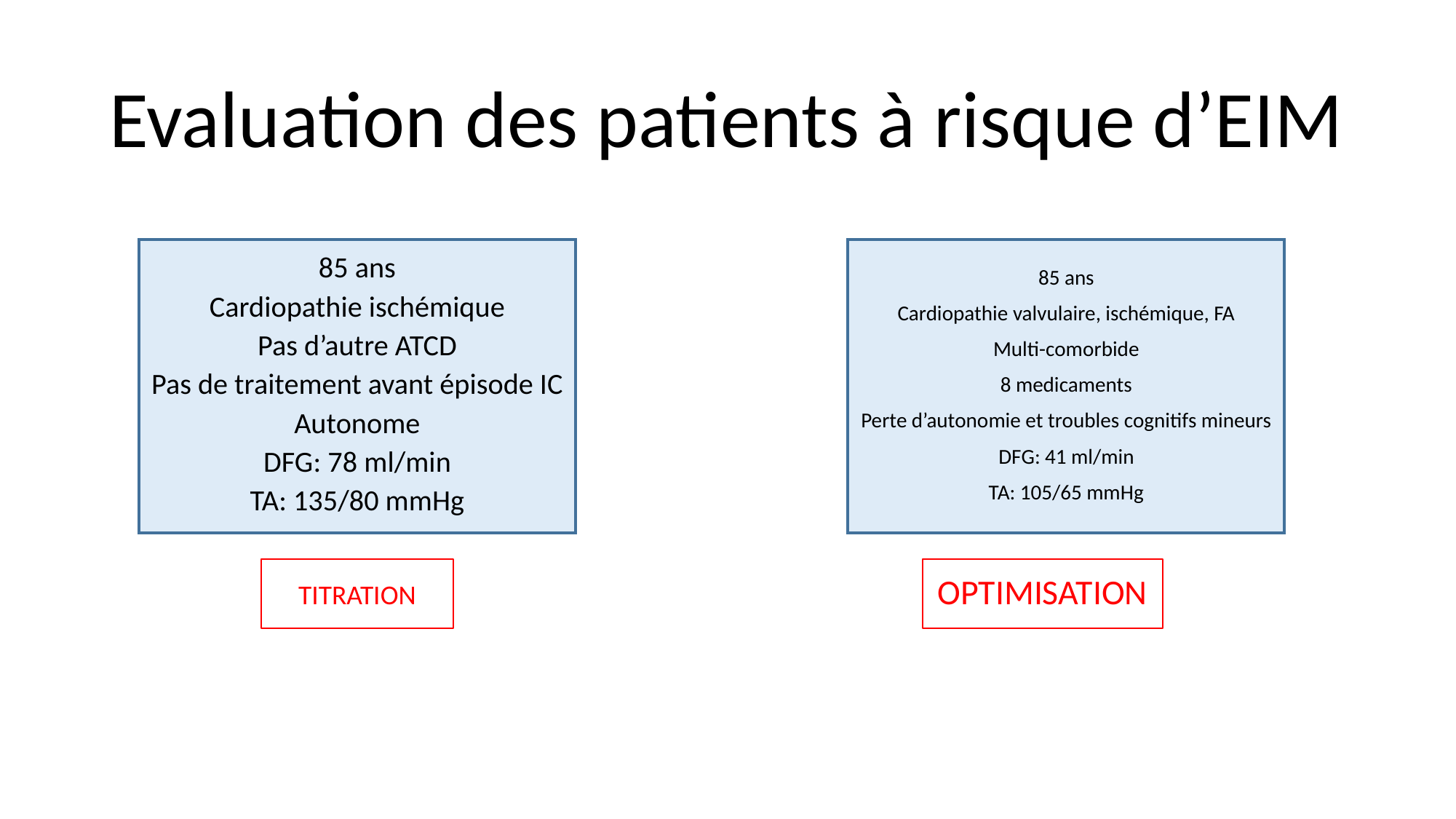

# Evaluation des patients à risque d’EIM

85 ans
Cardiopathie valvulaire, ischémique, FA
Multi-comorbide
8 medicaments
Perte d’autonomie et troubles cognitifs mineurs
DFG: 41 ml/min
TA: 105/65 mmHg
85 ans
Cardiopathie ischémique
Pas d’autre ATCD
Pas de traitement avant épisode IC
Autonome
DFG: 78 ml/min
TA: 135/80 mmHg

OPTIMISATION

TITRATION